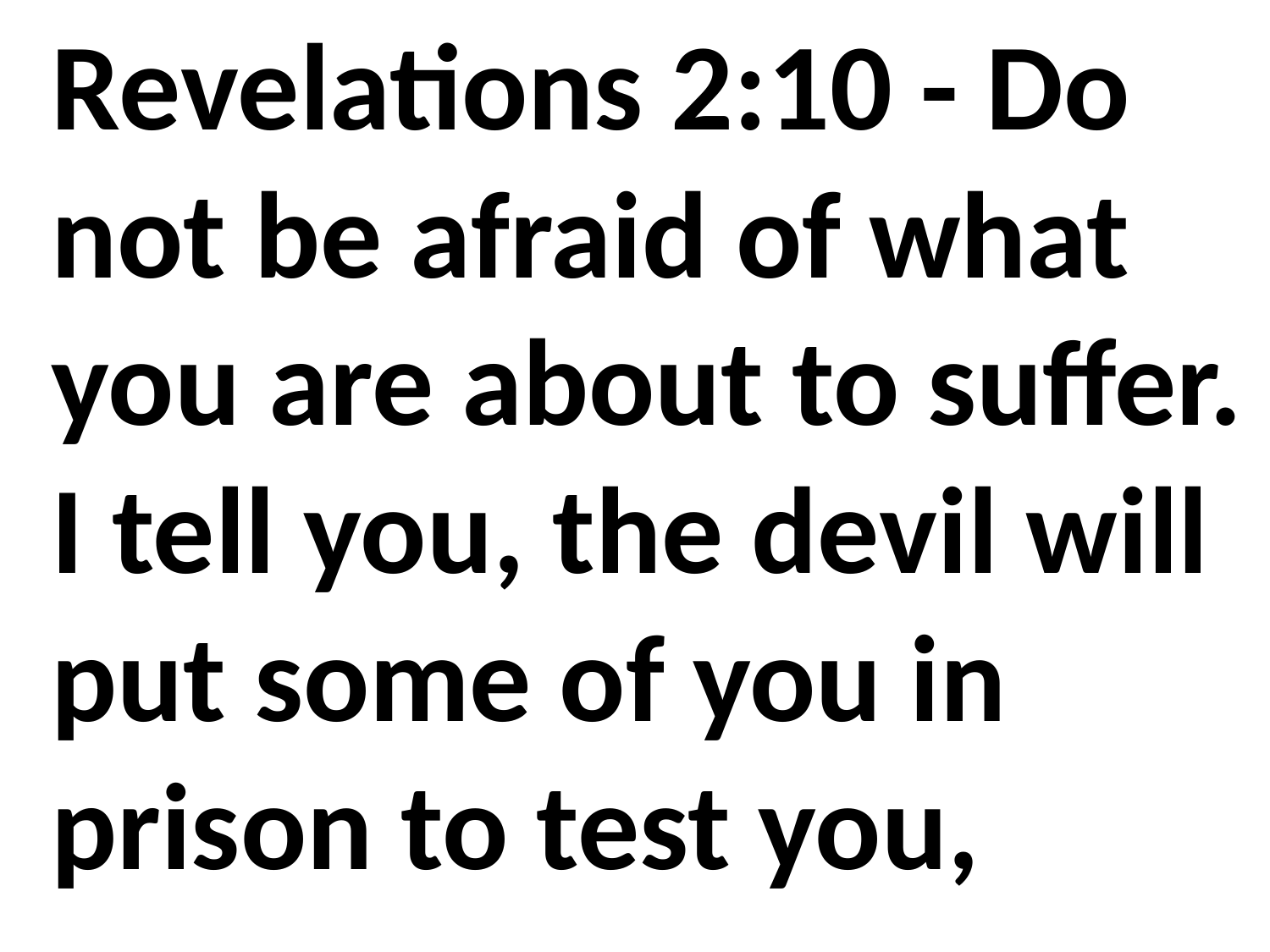

Revelations 2:10 - Do not be afraid of what you are about to suffer. I tell you, the devil will put some of you in prison to test you,